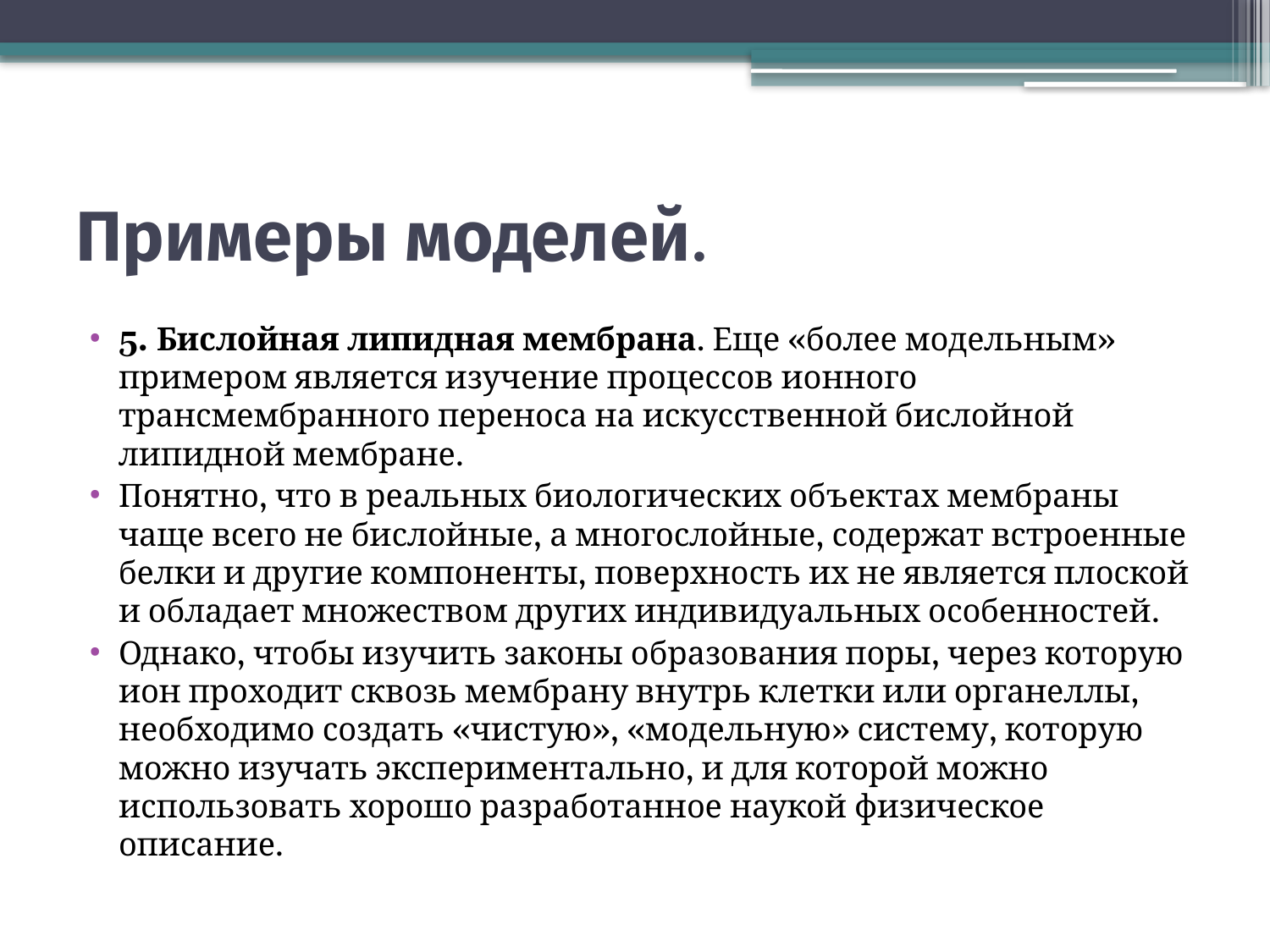

# Примеры моделей.
5. Бислойная липидная мембрана. Еще «более модельным» примером является изучение процессов ионного трансмембранного переноса на искусственной бислойной липидной мембране.
Понятно, что в реальных биологических объектах мембраны чаще всего не бислойные, а многослойные, содержат встроенные белки и другие компоненты, поверхность их не является плоской и обладает множеством других индивидуальных особенностей.
Однако, чтобы изучить законы образования поры, через которую ион проходит сквозь мембрану внутрь клетки или органеллы, необходимо создать «чистую», «модельную» систему, которую можно изучать экспериментально, и для которой можно использовать хорошо разработанное наукой физическое описание.